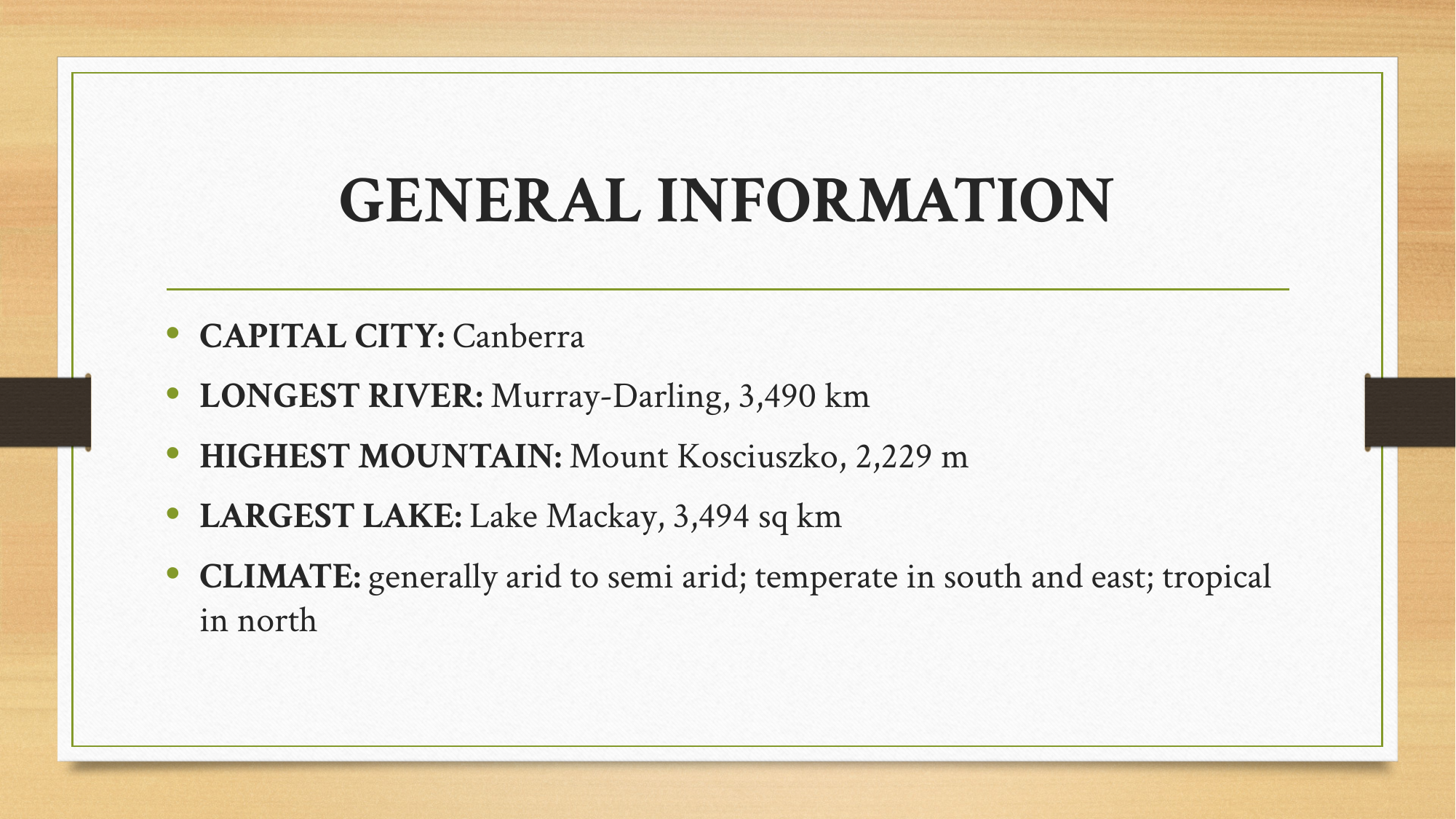

# GENERAL INFORMATION
CAPITAL CITY: Canberra
LONGEST RIVER: Murray-Darling, 3,490 km
HIGHEST MOUNTAIN: Mount Kosciuszko, 2,229 m
LARGEST LAKE: Lake Mackay, 3,494 sq km
CLIMATE: generally arid to semi arid; temperate in south and east; tropical in north